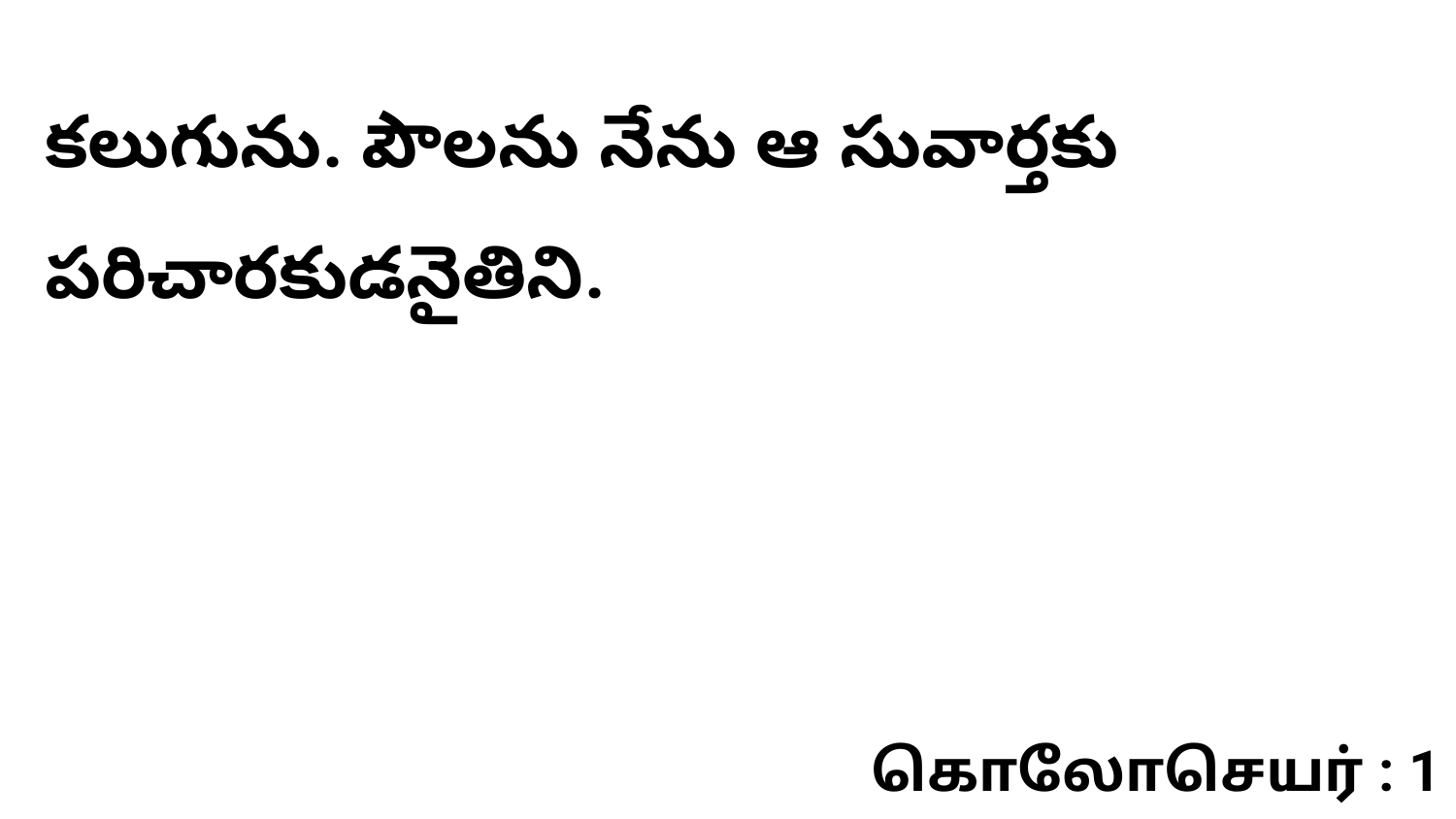

కలుగును. పౌలను నేను ఆ సువార్తకు పరిచారకుడనైతిని.
கொலோசெயர் : 1